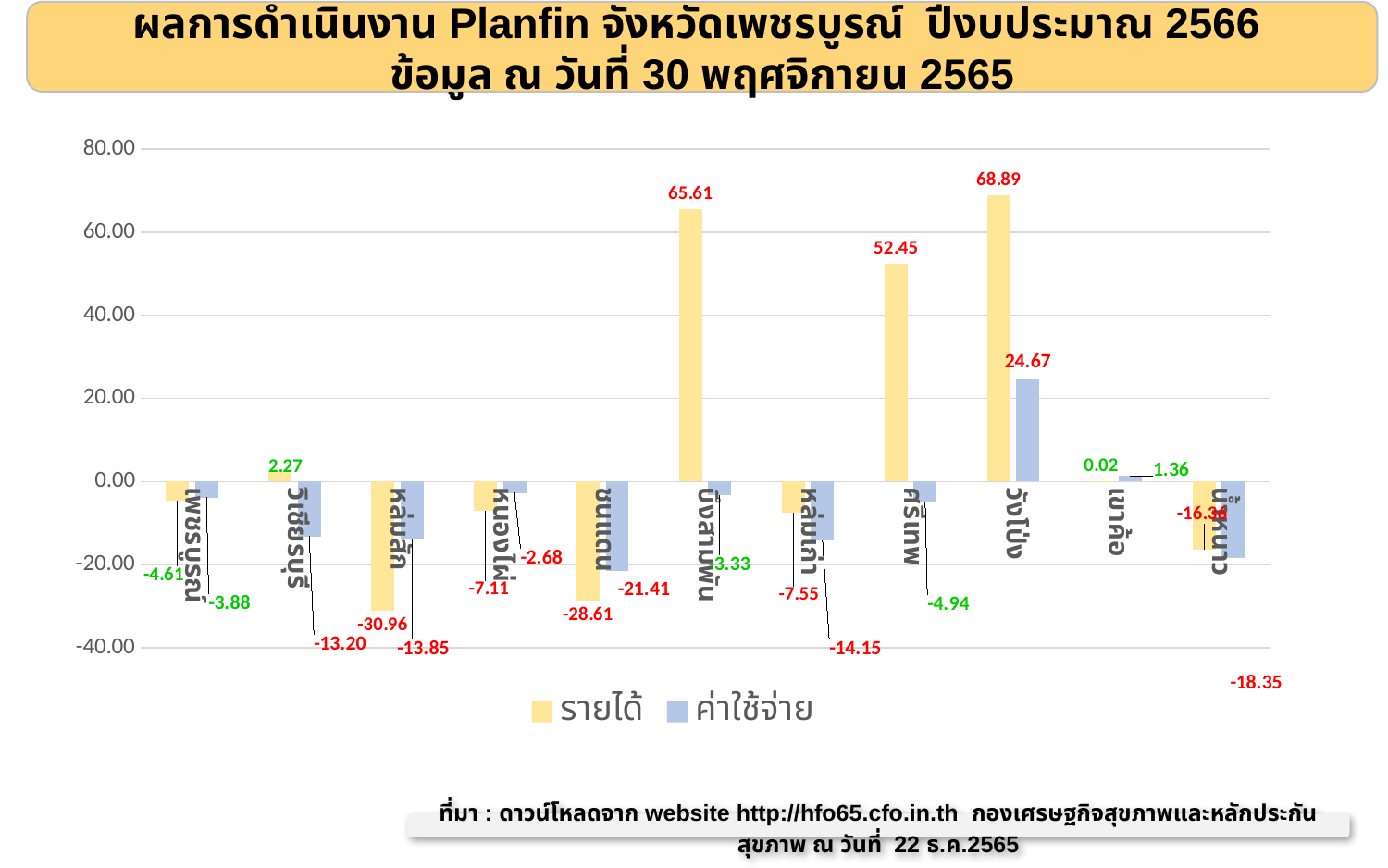

ผลการดำเนินงาน Planfin จังหวัดเพชรบูรณ์  ปีงบประมาณ 2566
ข้อมูล ณ วันที่ 30 พฤศจิกายน 2565

### Chart

| Category | รายได้ | ค่าใช้จ่าย |
|---|---|---|
| เพชรบูรณ์  | -4.611322148967989 | -3.875225163688146 |
| วิเชียรบุรี  | 2.26679587301302 | -13.196258526083673 |
| หล่มสัก  | -30.96230614759766 | -13.854589434576564 |
| หนองไผ่  | -7.10610200218162 | -2.680140276603025 |
| ชนแดน  | -28.612457192110938 | -21.412597354758677 |
| บึงสามพัน  | 65.60631422382957 | -3.3331456451097705 |
| หล่มเก่า  | -7.547307598291577 | -14.152008026342633 |
| ศรีเทพ  | 52.45063269307023 | -4.943032087202938 |
| วังโป่ง  | 68.88855798711349 | 24.67097724999416 |
| เขาค้อ  | 0.02022589965646238 | 1.3555017739421018 |
| น้ำหนาว  | -16.35717868955523 | -18.345436070363796 |
ที่มา : ดาวน์โหลดจาก website http://hfo65.cfo.in.th  กองเศรษฐกิจสุขภาพและหลักประกันสุขภาพ ณ วันที่  22 ธ.ค.2565